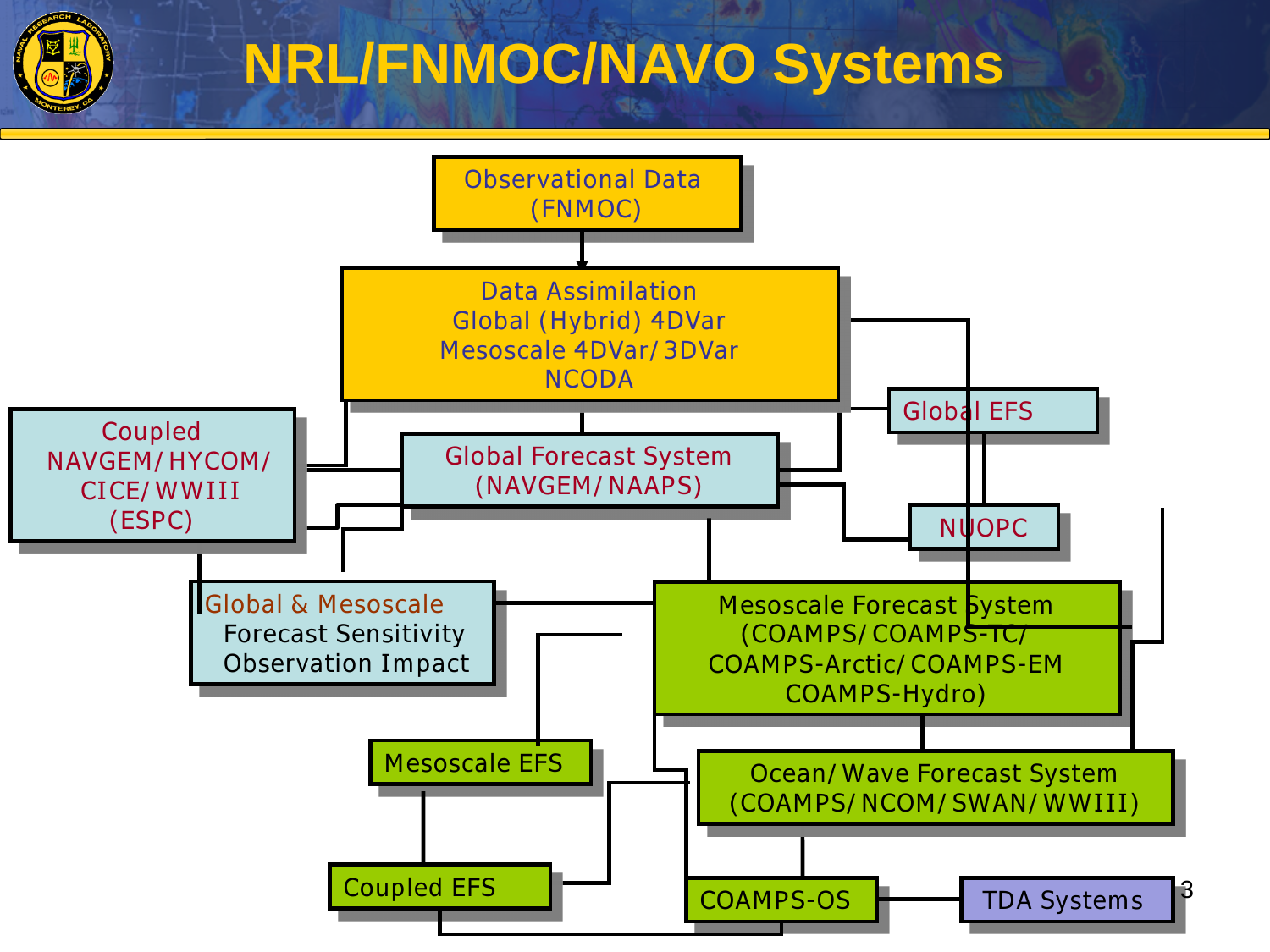

NRL/FNMOC/NAVO Systems
Observational Data
(FNMOC)

Data Assimilation
Global (Hybrid) 4DVar
Mesoscale 4DVar/3DVar
NCODA

Global EFS
Coupled NAVGEM/HYCOM/CICE/WWIII
(ESPC)
Global Forecast System
(NAVGEM/NAAPS)

NUOPC

Global & Mesoscale  Forecast Sensitivity Observation Impact
Mesoscale Forecast System
(COAMPS/COAMPS-TC/
COAMPS-Arctic/COAMPS-EM
COAMPS-Hydro)

Mesoscale EFS
Ocean/Wave Forecast System
(COAMPS/NCOM/SWAN/WWIII)

Coupled EFS
3
COAMPS-OS
 TDA Systems